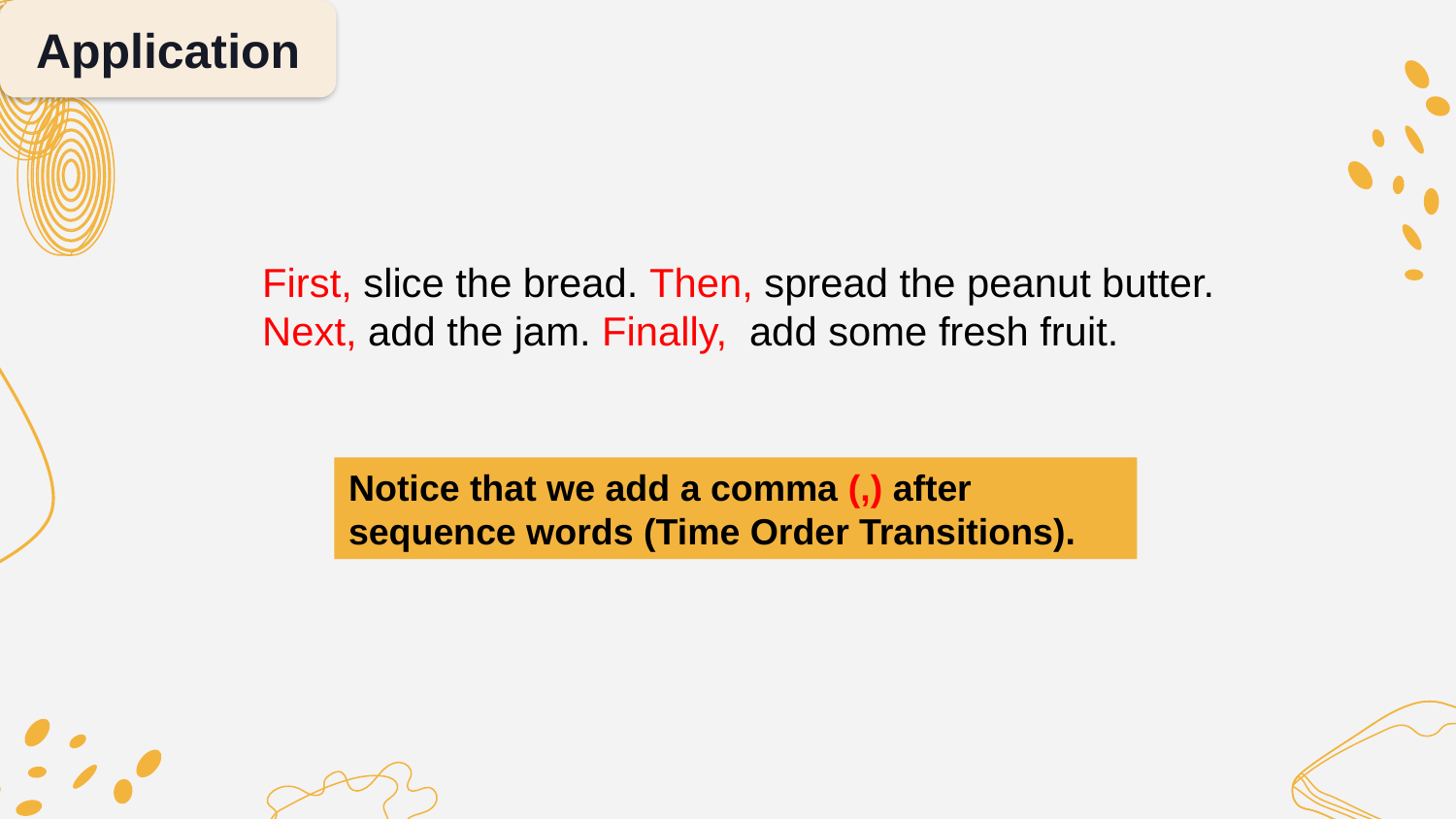

Application
First, slice the bread. Then, spread the peanut butter. Next, add the jam. Finally,  add some fresh fruit.
Notice that we add a comma (,) after sequence words (Time Order Transitions).